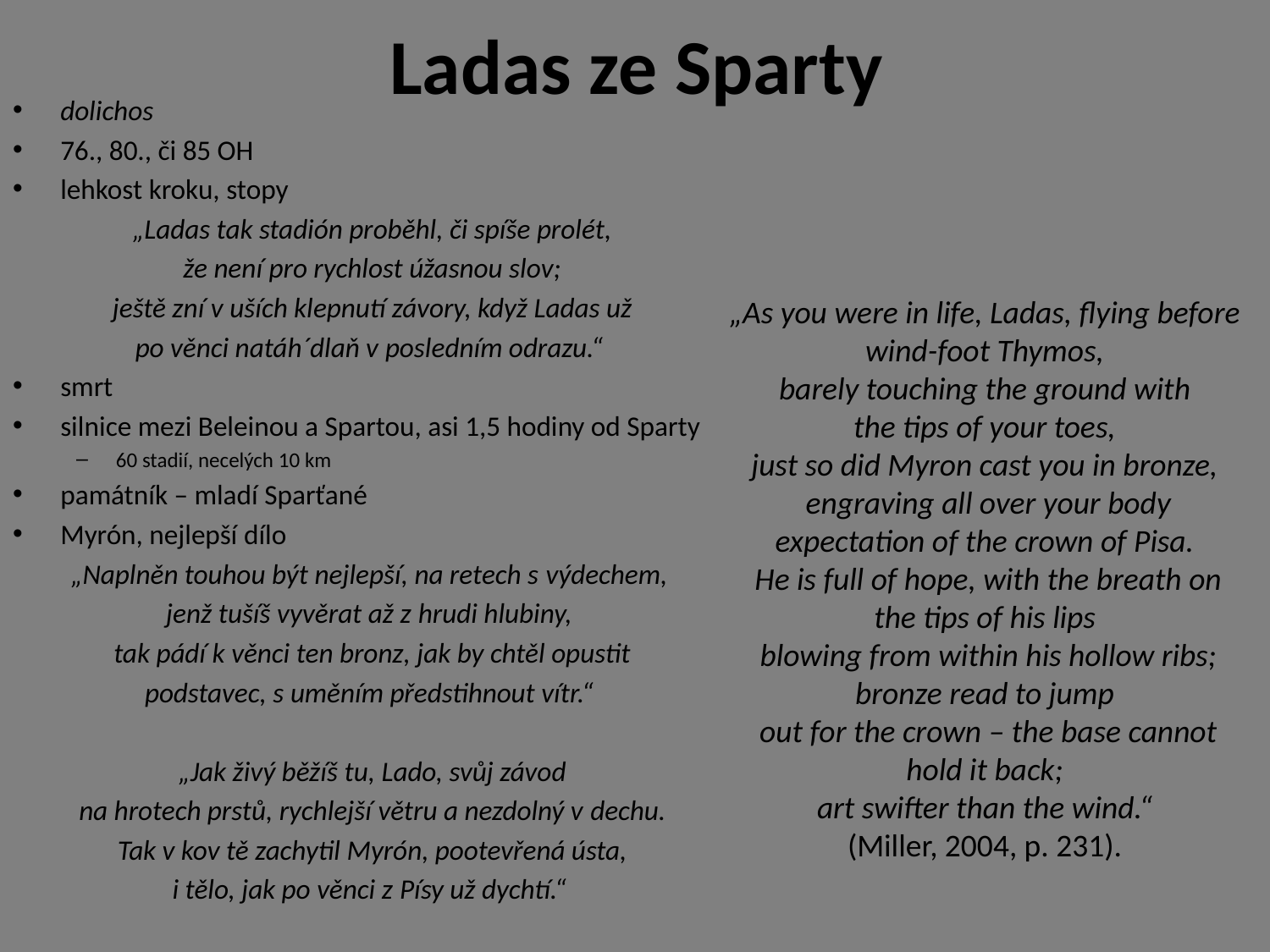

# Ladas ze Sparty
dolichos
76., 80., či 85 OH
lehkost kroku, stopy
„Ladas tak stadión proběhl, či spíše prolét,
že není pro rychlost úžasnou slov;
ještě zní v uších klepnutí závory, když Ladas už
po věnci natáh´dlaň v posledním odrazu.“
smrt
silnice mezi Beleinou a Spartou, asi 1,5 hodiny od Sparty
60 stadií, necelých 10 km
památník – mladí Sparťané
Myrón, nejlepší dílo
„Naplněn touhou být nejlepší, na retech s výdechem,
jenž tušíš vyvěrat až z hrudi hlubiny,
tak pádí k věnci ten bronz, jak by chtěl opustit
podstavec, s uměním předstihnout vítr.“

„Jak živý běžíš tu, Lado, svůj závod
na hrotech prstů, rychlejší větru a nezdolný v dechu.
Tak v kov tě zachytil Myrón, pootevřená ústa,
i tělo, jak po věnci z Písy už dychtí.“

„As you were in life, Ladas, flying before
wind-foot Thymos,
barely touching the ground with
the tips of your toes,
just so did Myron cast you in bronze,
engraving all over your body
expectation of the crown of Pisa.
He is full of hope, with the breath on
the tips of his lips
blowing from within his hollow ribs;
bronze read to jump
out for the crown – the base cannot
hold it back;
art swifter than the wind.“
(Miller, 2004, p. 231).